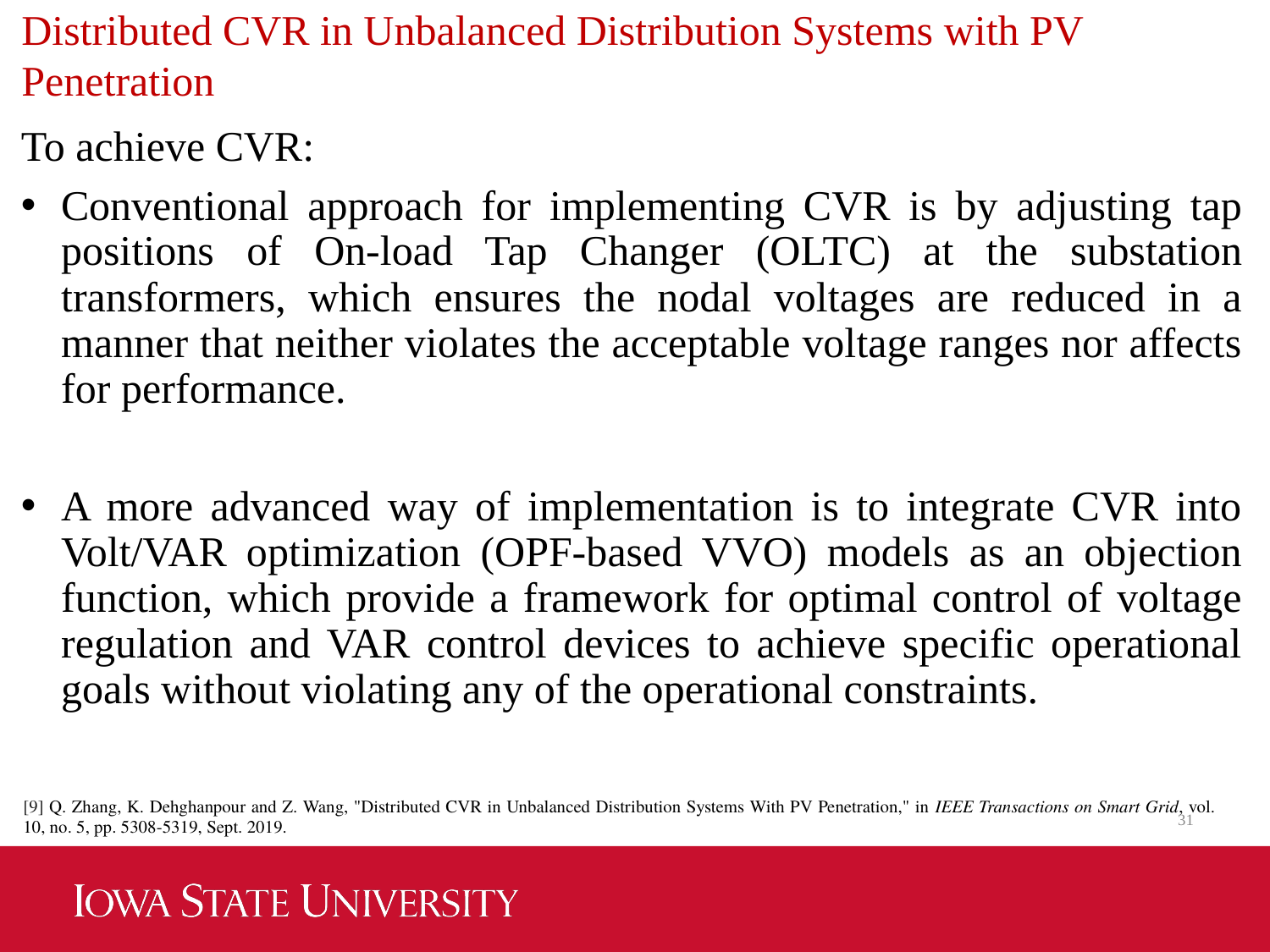

# Distributed CVR in Unbalanced Distribution Systems with PV Penetration
To achieve CVR:
Conventional approach for implementing CVR is by adjusting tap positions of On-load Tap Changer (OLTC) at the substation transformers, which ensures the nodal voltages are reduced in a manner that neither violates the acceptable voltage ranges nor affects for performance.

A more advanced way of implementation is to integrate CVR into Volt/VAR optimization (OPF-based VVO) models as an objection function, which provide a framework for optimal control of voltage regulation and VAR control devices to achieve specific operational goals without violating any of the operational constraints.

31
31
[9] Q. Zhang, K. Dehghanpour and Z. Wang, "Distributed CVR in Unbalanced Distribution Systems With PV Penetration," in IEEE Transactions on Smart Grid, vol. 10, no. 5, pp. 5308-5319, Sept. 2019.
31